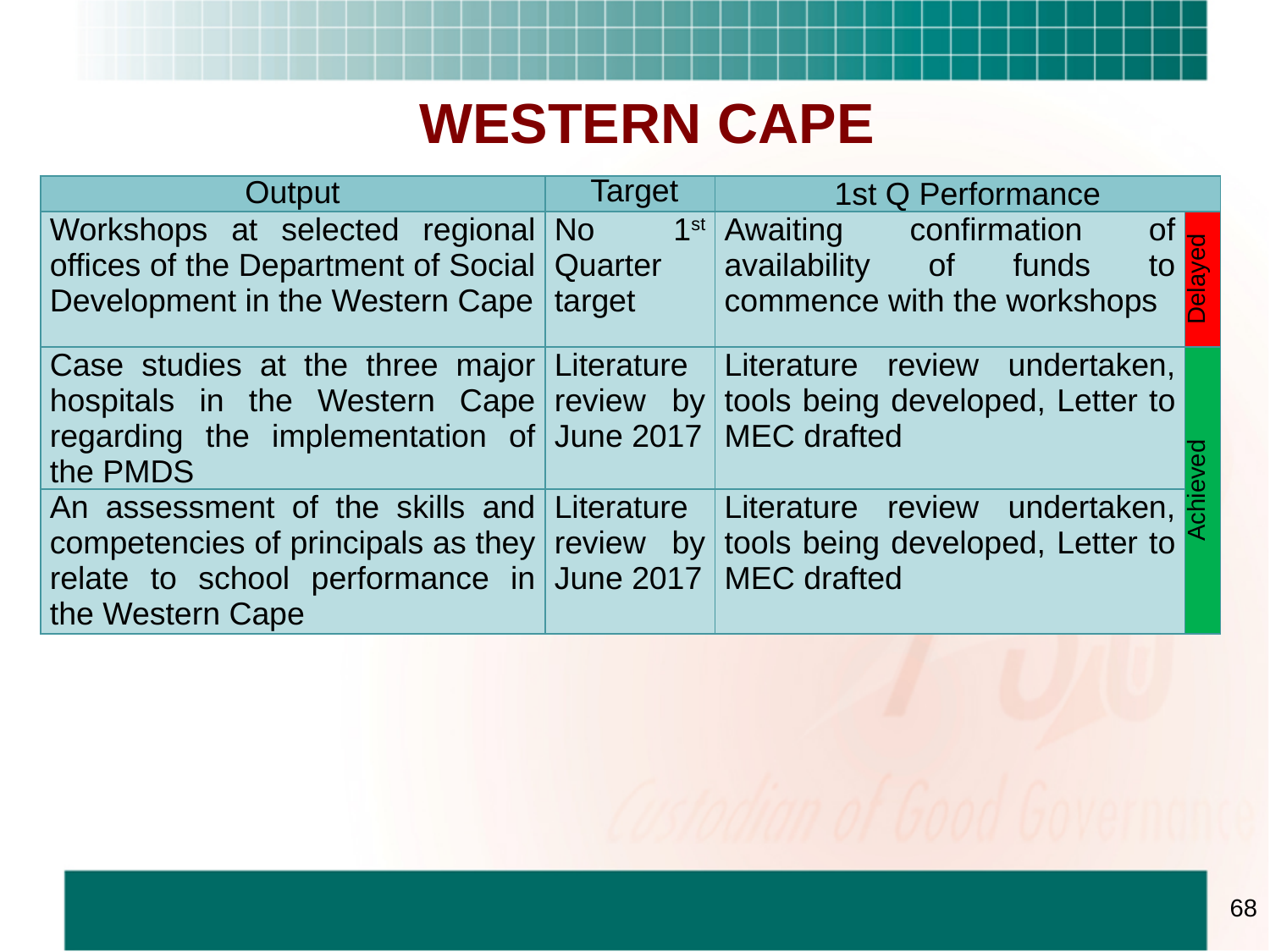

WESTERN CAPE
| Output | Target | 1st Q Performance |  |
| --- | --- | --- | --- |
| Workshops at selected regional offices of the Department of Social Development in the Western Cape | No 1st Quarter target | Awaiting confirmation of availability of funds to commence with the workshops | Delayed |
| Case studies at the three major hospitals in the Western Cape regarding the implementation of the PMDS | Literature review by June 2017 | Literature review undertaken, tools being developed, Letter to MEC drafted | Achieved |
| An assessment of the skills and competencies of principals as they relate to school performance in the Western Cape | Literature review by June 2017 | Literature review undertaken, tools being developed, Letter to MEC drafted |  |
68